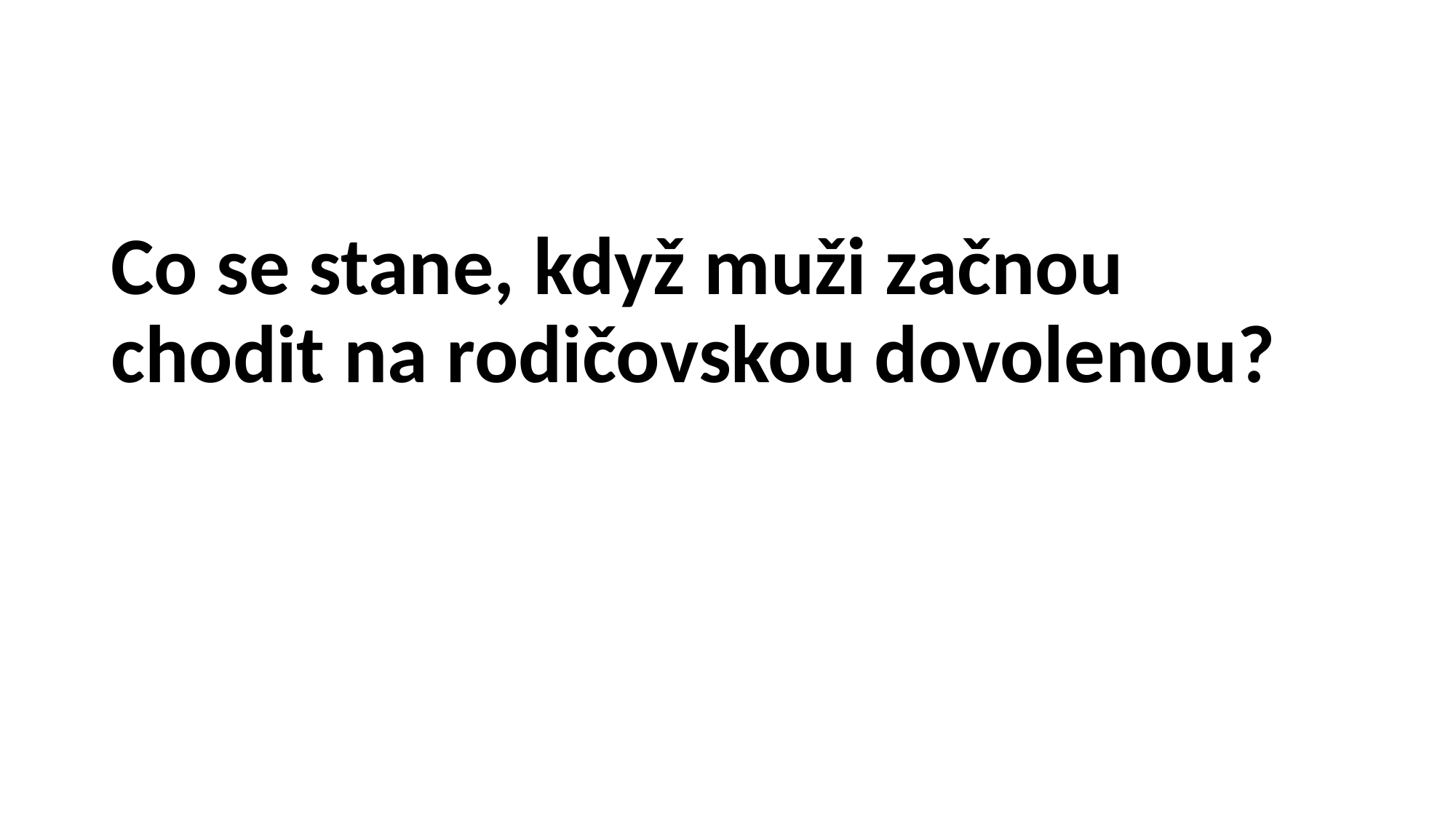

Co se stane, když muži začnou chodit na rodičovskou dovolenou?